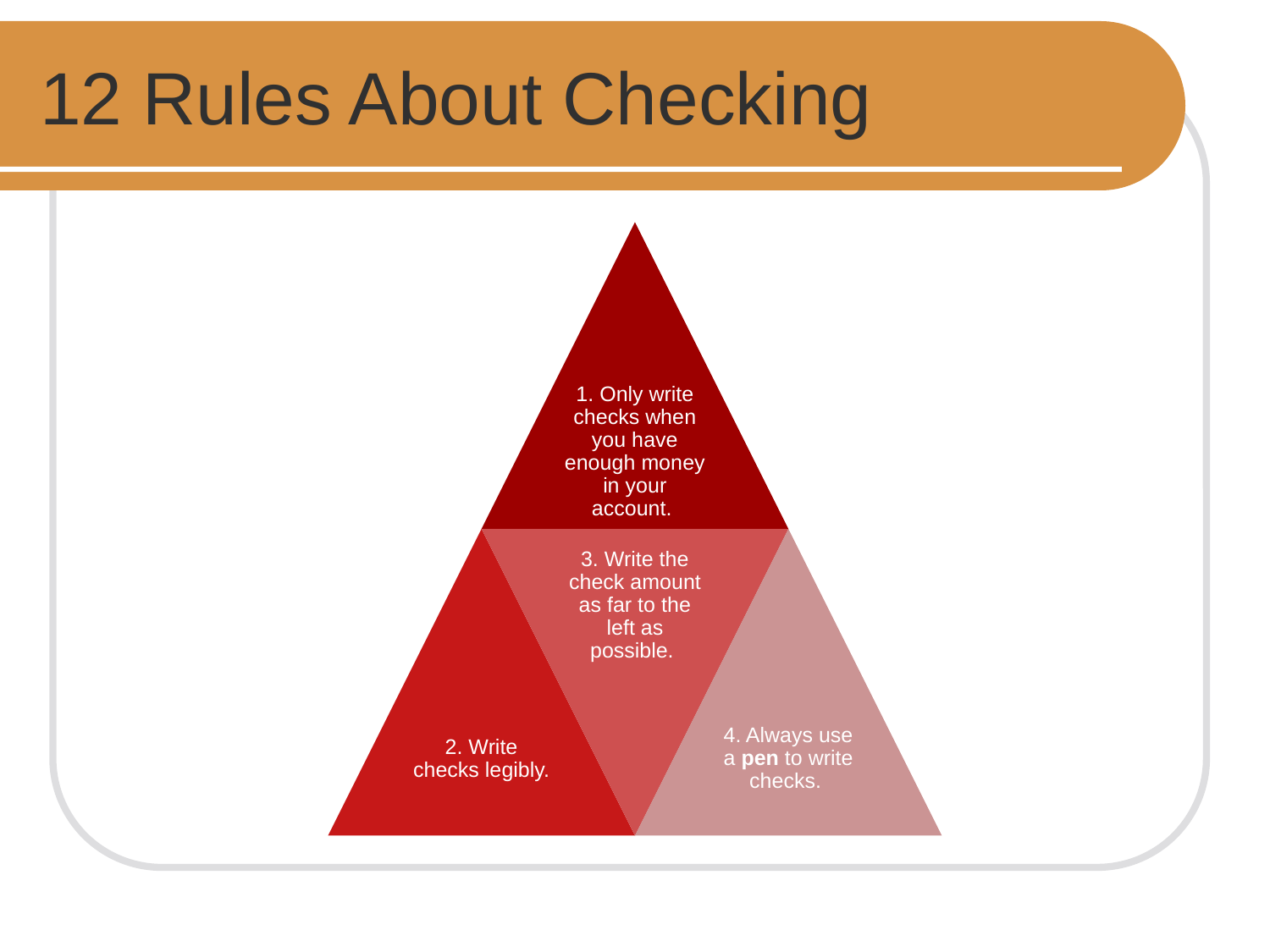

# 12 Rules About Checking
1. Only write checks when you have enough money in your account.
2. Write checks legibly.
3. Write the check amount as far to the left as possible.
4. Always use a pen to write checks.